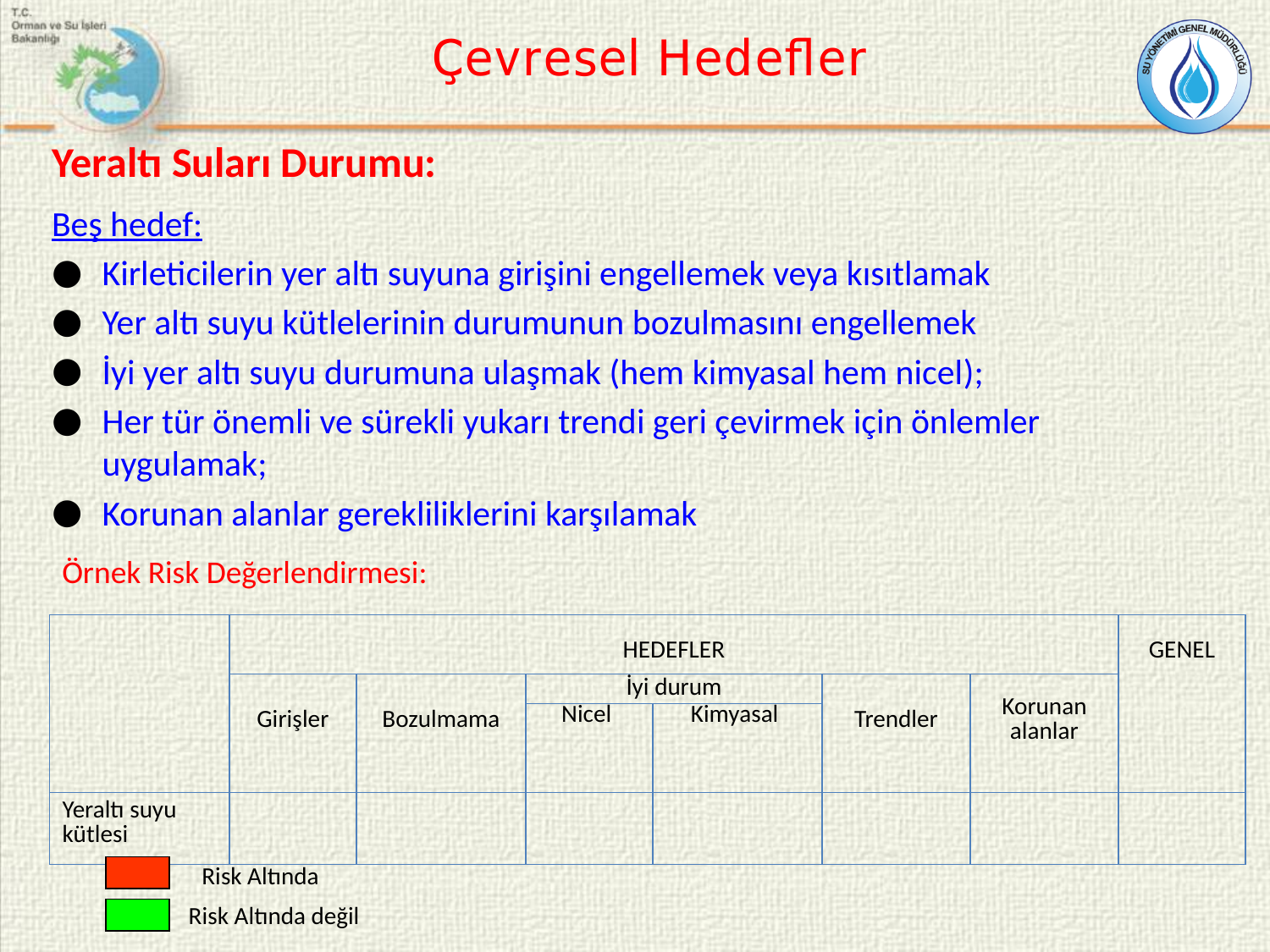

Çevresel Hedefler
Yeraltı Suları Durumu:
Beş hedef:
Kirleticilerin yer altı suyuna girişini engellemek veya kısıtlamak
Yer altı suyu kütlelerinin durumunun bozulmasını engellemek
İyi yer altı suyu durumuna ulaşmak (hem kimyasal hem nicel);
Her tür önemli ve sürekli yukarı trendi geri çevirmek için önlemler uygulamak;
Korunan alanlar gerekliliklerini karşılamak
Örnek Risk Değerlendirmesi:
|  | HEDEFLER |  |  |  |  |  | GENEL |
| --- | --- | --- | --- | --- | --- | --- | --- |
|  | Girişler | Bozulmama | İyi durum |  | Trendler | Korunan alanlar |  |
|  |  |  | Nicel | Kimyasal |  |  |  |
| Yeraltı suyu kütlesi |  |  |  |  |  |  |  |
Risk Altında

Risk Altında değil